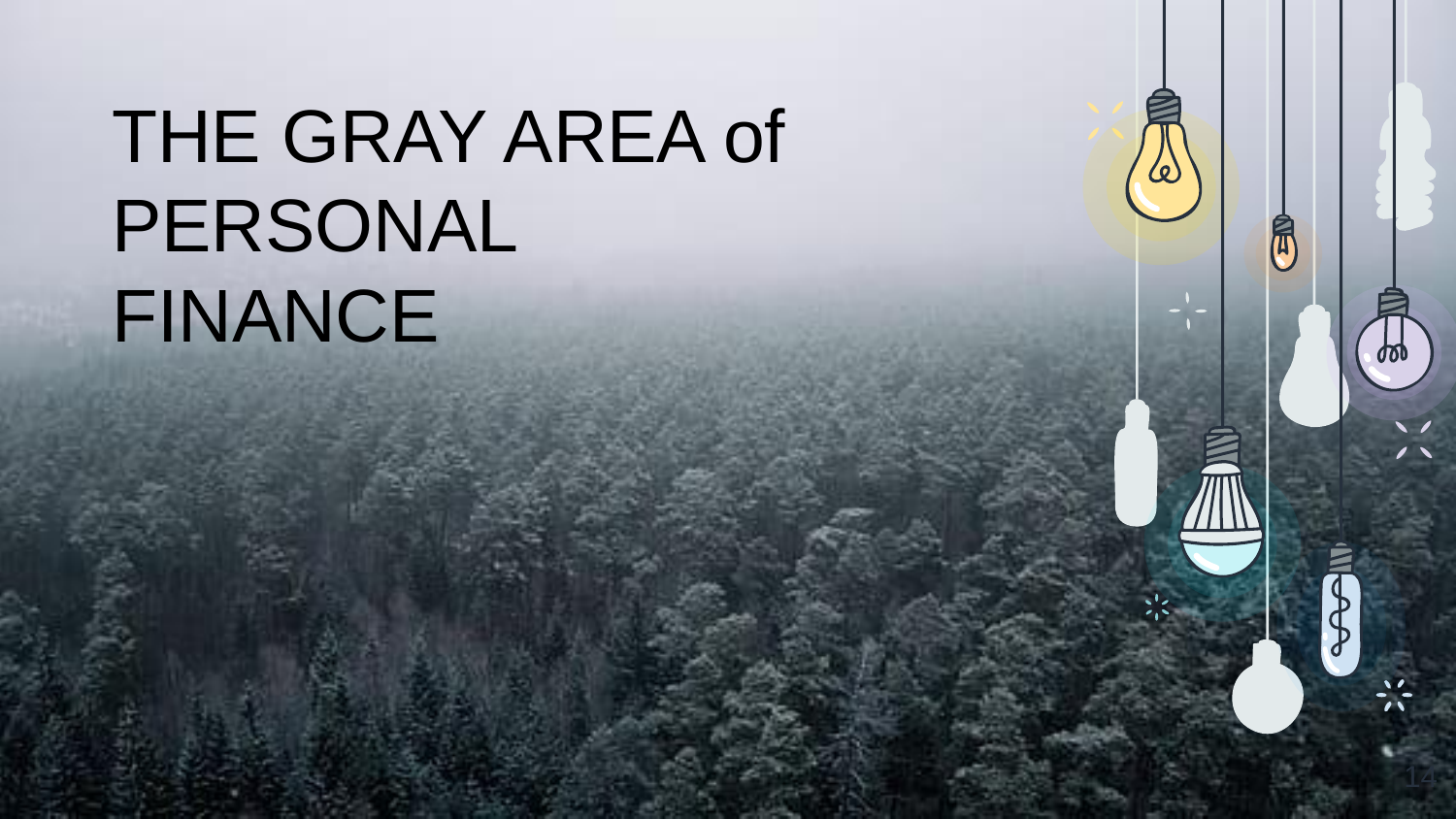

THE GRAY AREA of PERSONAL FINANCE
14